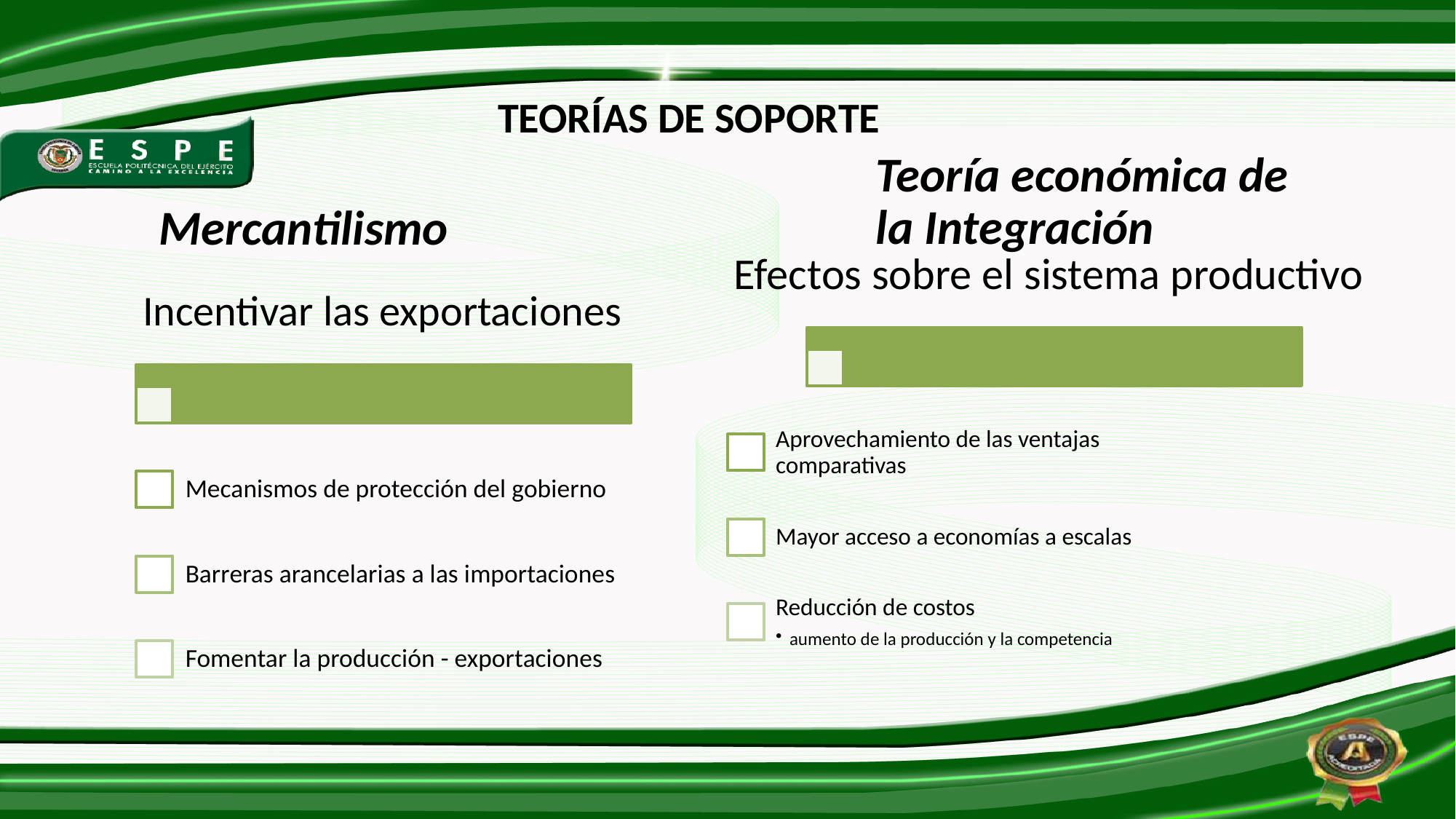

Teoría económica de la Integración
TEORÍAS DE SOPORTE
# Mercantilismo
Efectos sobre el sistema productivo
Aprovechamiento de las ventajas comparativas
Mayor acceso a economías a escalas
Reducción de costos
aumento de la producción y la competencia
Incentivar las exportaciones
Mecanismos de protección del gobierno
Barreras arancelarias a las importaciones
Fomentar la producción - exportaciones